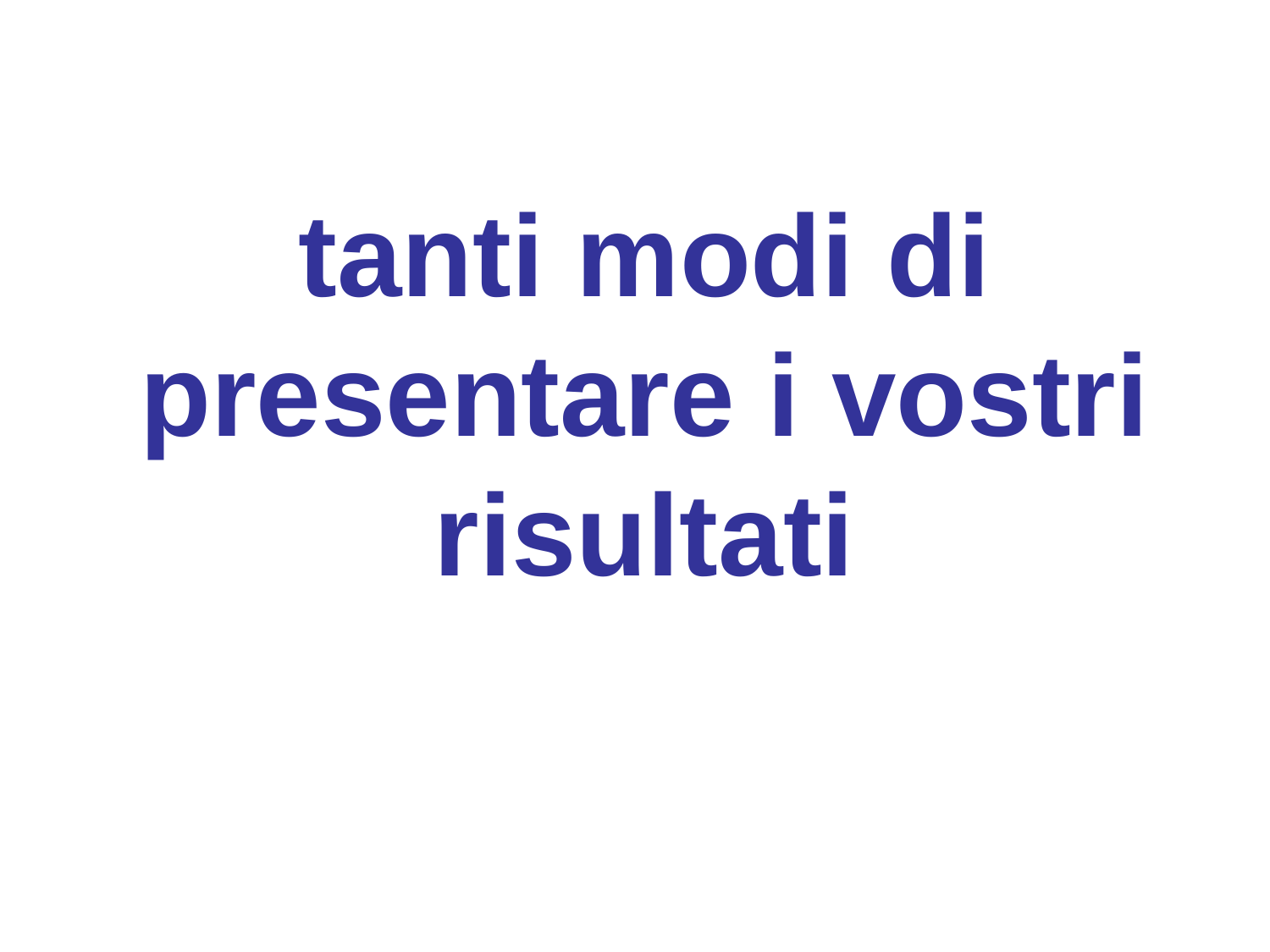

# tanti modi di presentare i vostri risultati